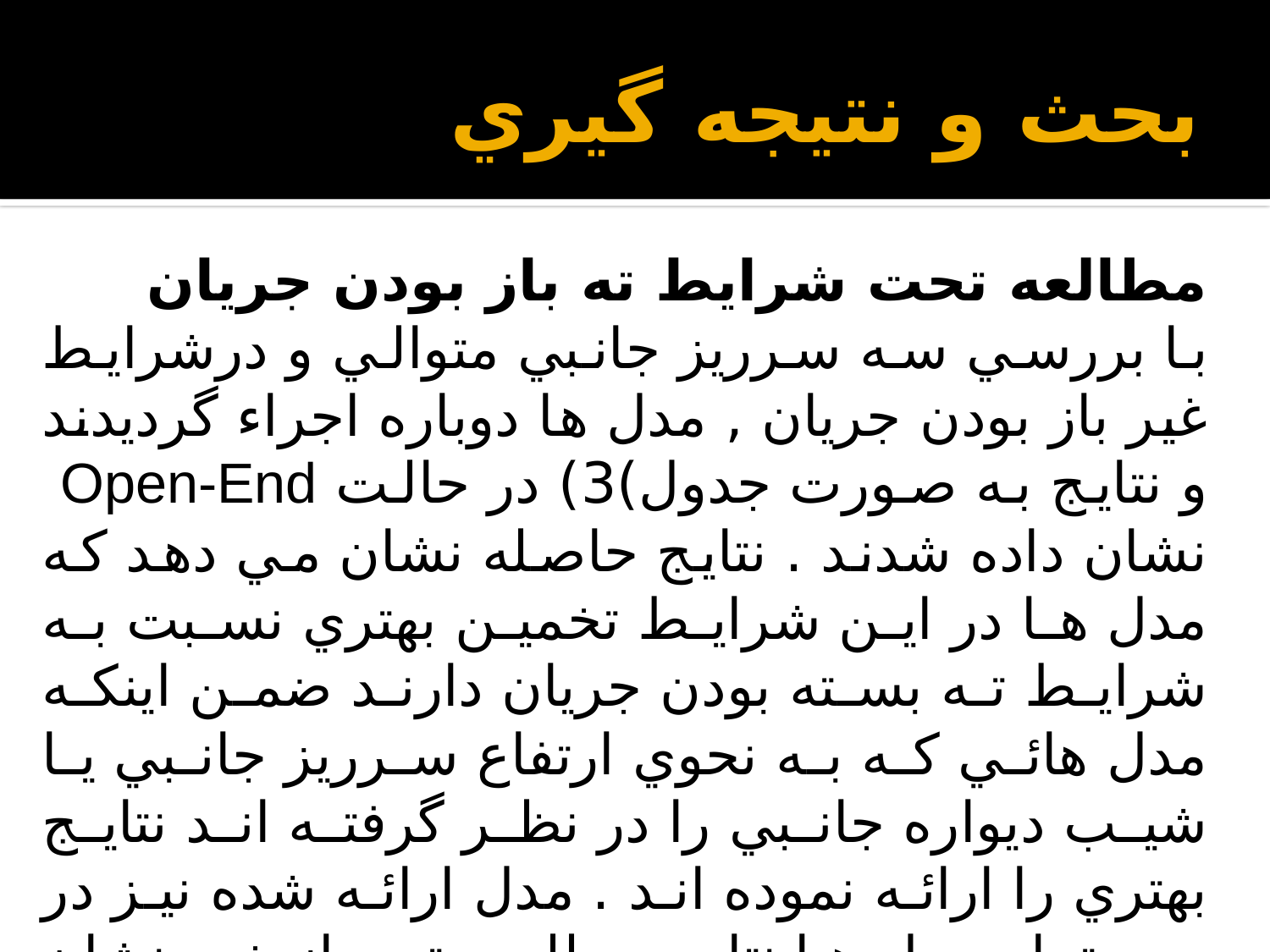

# بحث و نتيجه گيري
مطالعه تحت شرايط ته باز بودن جريان
با بررسي سه سرريز جانبي متوالي و درشرايط غير باز بودن جريان ‚ مدل ها دوباره اجراء گرديدند و نتايج به صورت جدول)3) در حالت Open-End  نشان داده شدند . نتايج حاصله نشان مي دهد كه مدل ها در اين شرايط تخمين بهتري نسبت به شرايط ته بسته بودن جريان دارند ضمن اينكه مدل هائي كه به نحوي ارتفاع سرريز جانبي يا شيب ديواره جانبي را در نظر گرفته اند نتايج بهتري را ارائه نموده اند . مدل ارائه شده نيز در بين تمام مدل ها نتايج مطلوب تري از خود نشان داده است نتايج مدل ارائه شده با مقادير اندازه گيري شده نسبت به خط ١:١ در شكل ( ٣)رسم شده است.